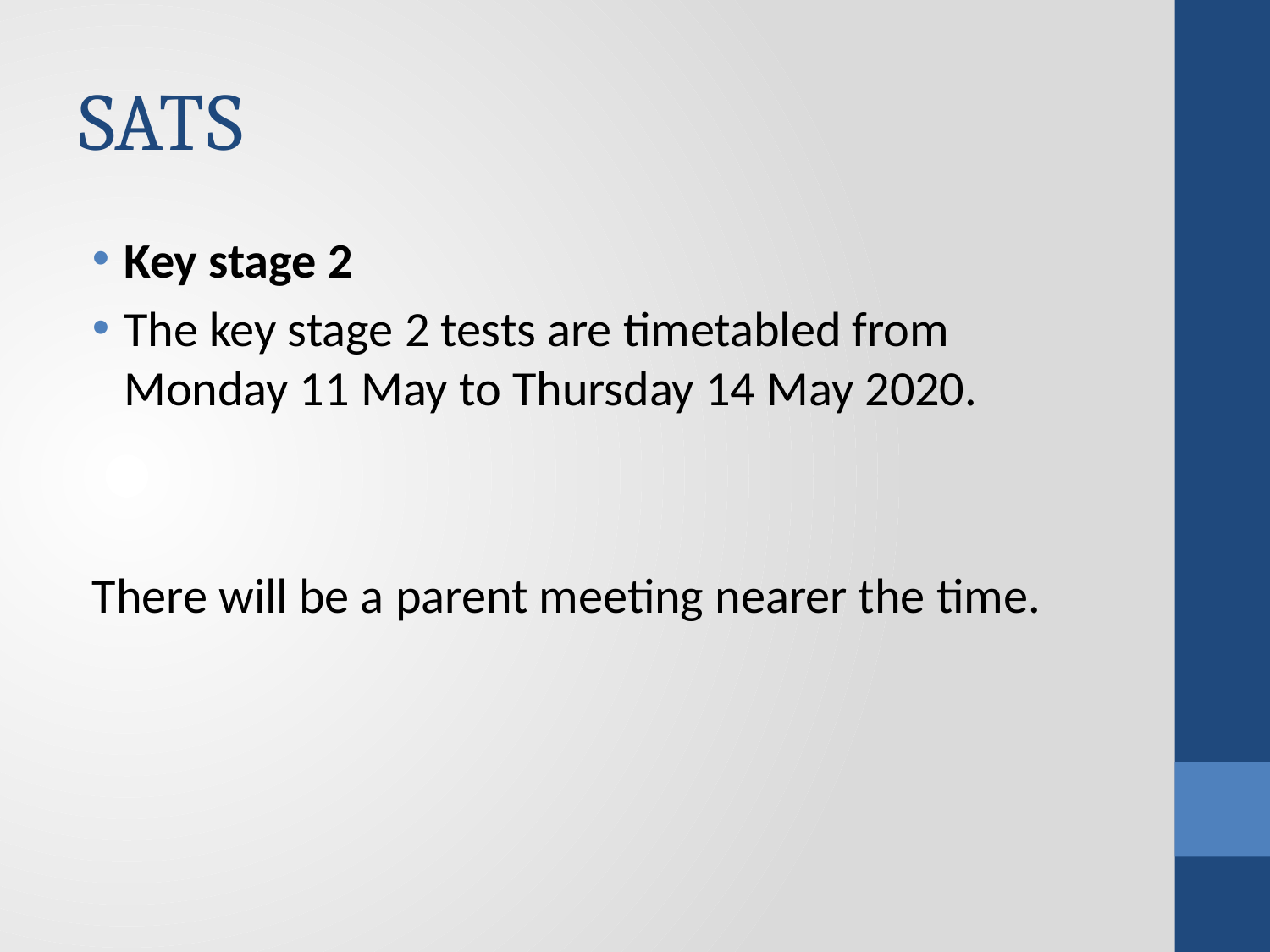

# SATS
Key stage 2
The key stage 2 tests are timetabled from Monday 11 May to Thursday 14 May 2020.

There will be a parent meeting nearer the time.